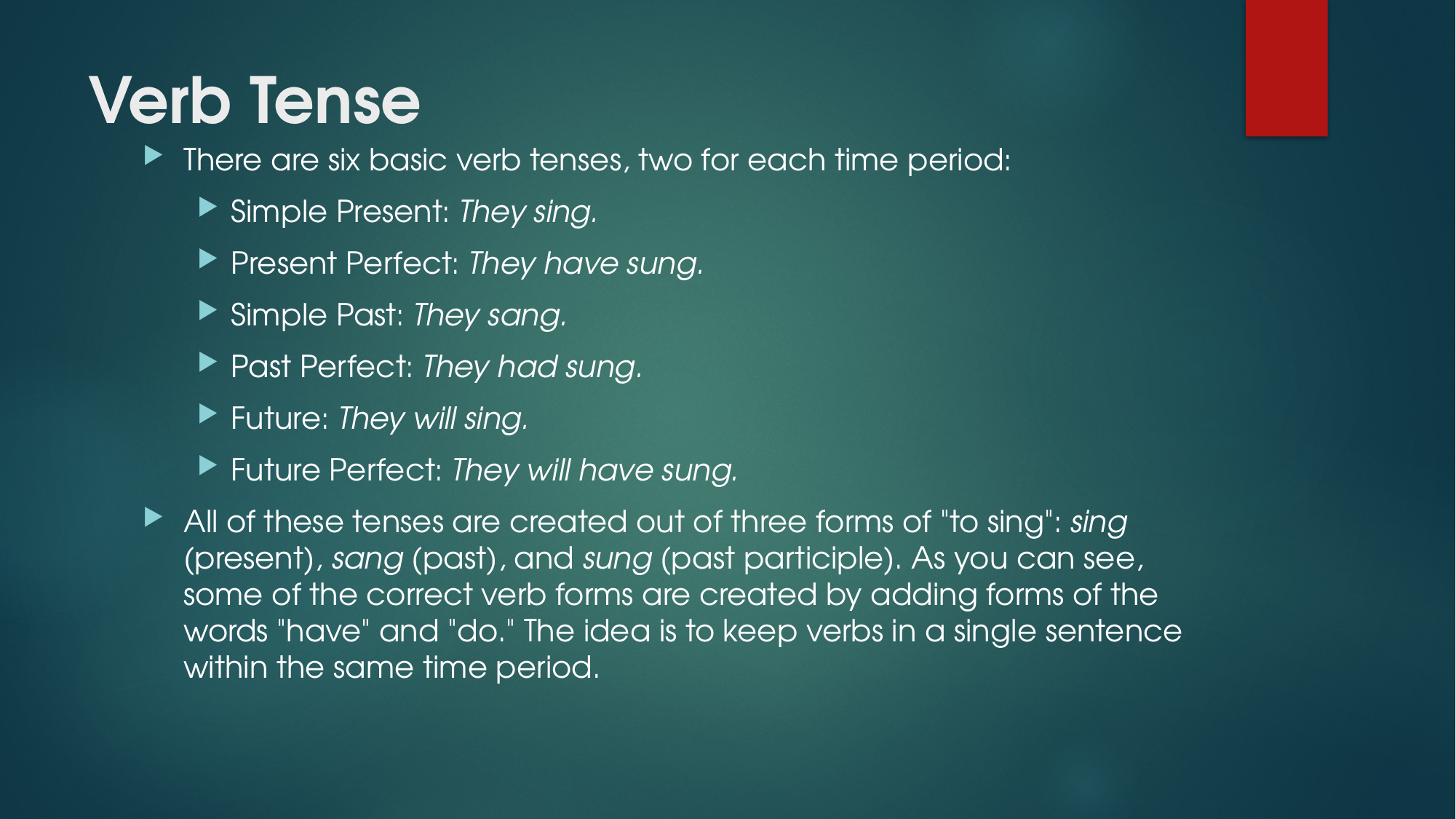

# Verb Tense
There are six basic verb tenses, two for each time period:
Simple Present: They sing.
Present Perfect: They have sung.
Simple Past: They sang.
Past Perfect: They had sung.
Future: They will sing.
Future Perfect: They will have sung.
All of these tenses are created out of three forms of "to sing": sing (present), sang (past), and sung (past participle). As you can see, some of the correct verb forms are created by adding forms of the words "have" and "do." The idea is to keep verbs in a single sentence within the same time period.